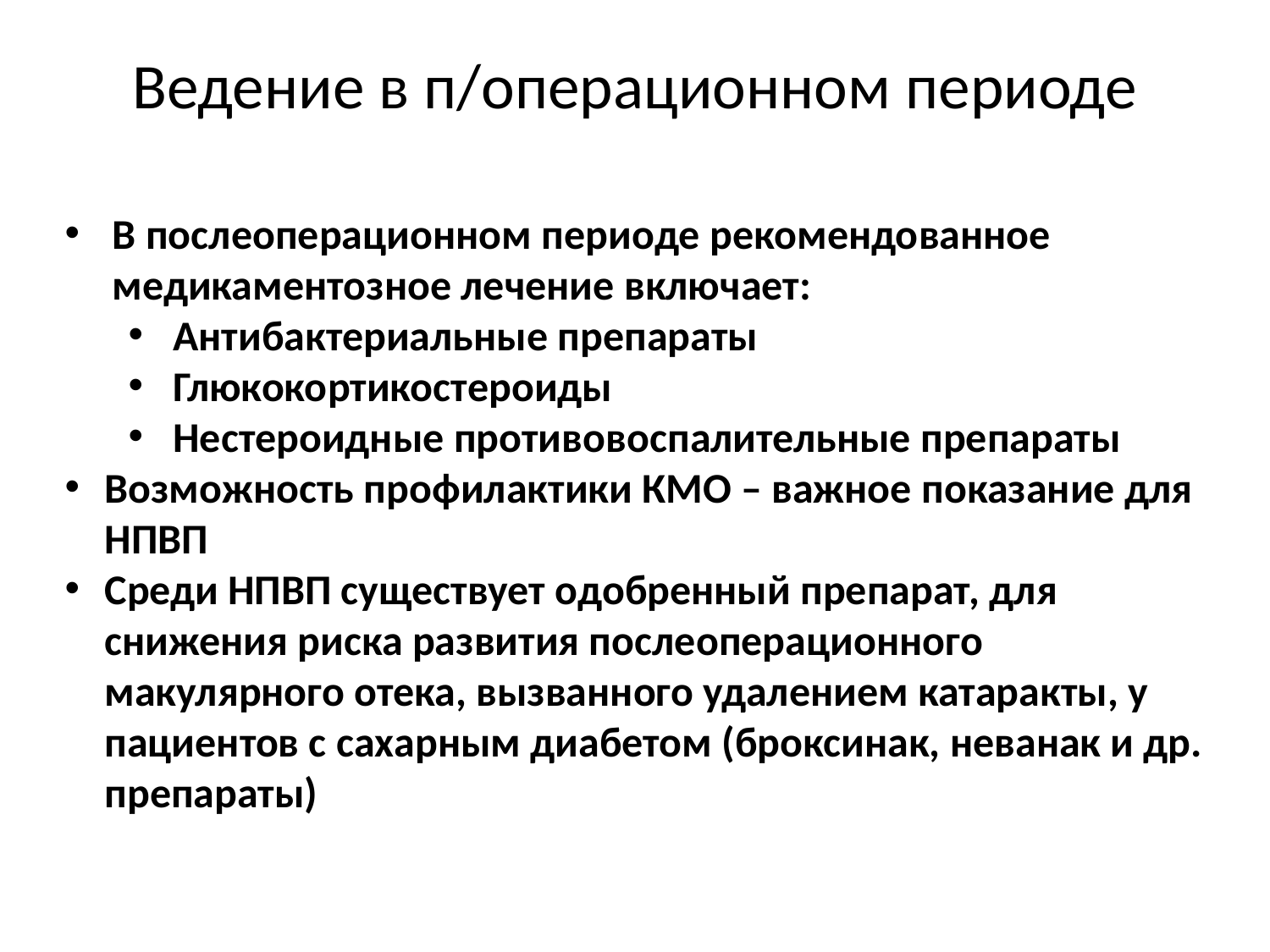

# Ведение в п/операционном периоде

В послеоперационном периоде рекомендованное медикаментозное лечение включает:
Антибактериальные препараты
Глюкокортикостероиды
Нестероидные противовоспалительные препараты
Возможность профилактики КМО – важное показание для НПВП
Среди НПВП существует одобренный препарат, для снижения риска развития послеоперационного макулярного отека, вызванного удалением катаракты, у пациентов с сахарным диабетом (броксинак, неванак и др. препараты)